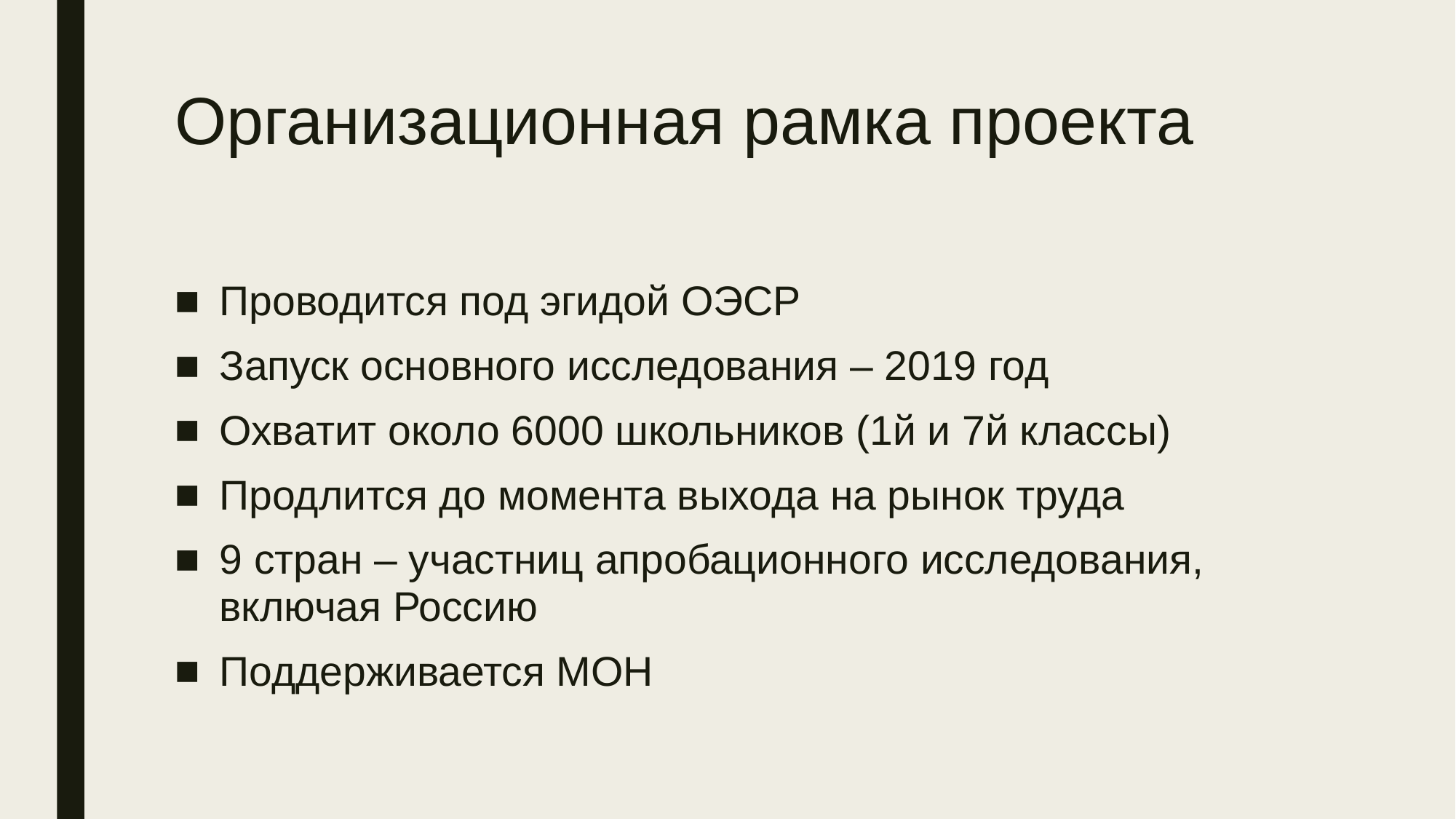

# Организационная рамка проекта
Проводится под эгидой ОЭСР
Запуск основного исследования – 2019 год
Охватит около 6000 школьников (1й и 7й классы)
Продлится до момента выхода на рынок труда
9 стран – участниц апробационного исследования, включая Россию
Поддерживается МОН